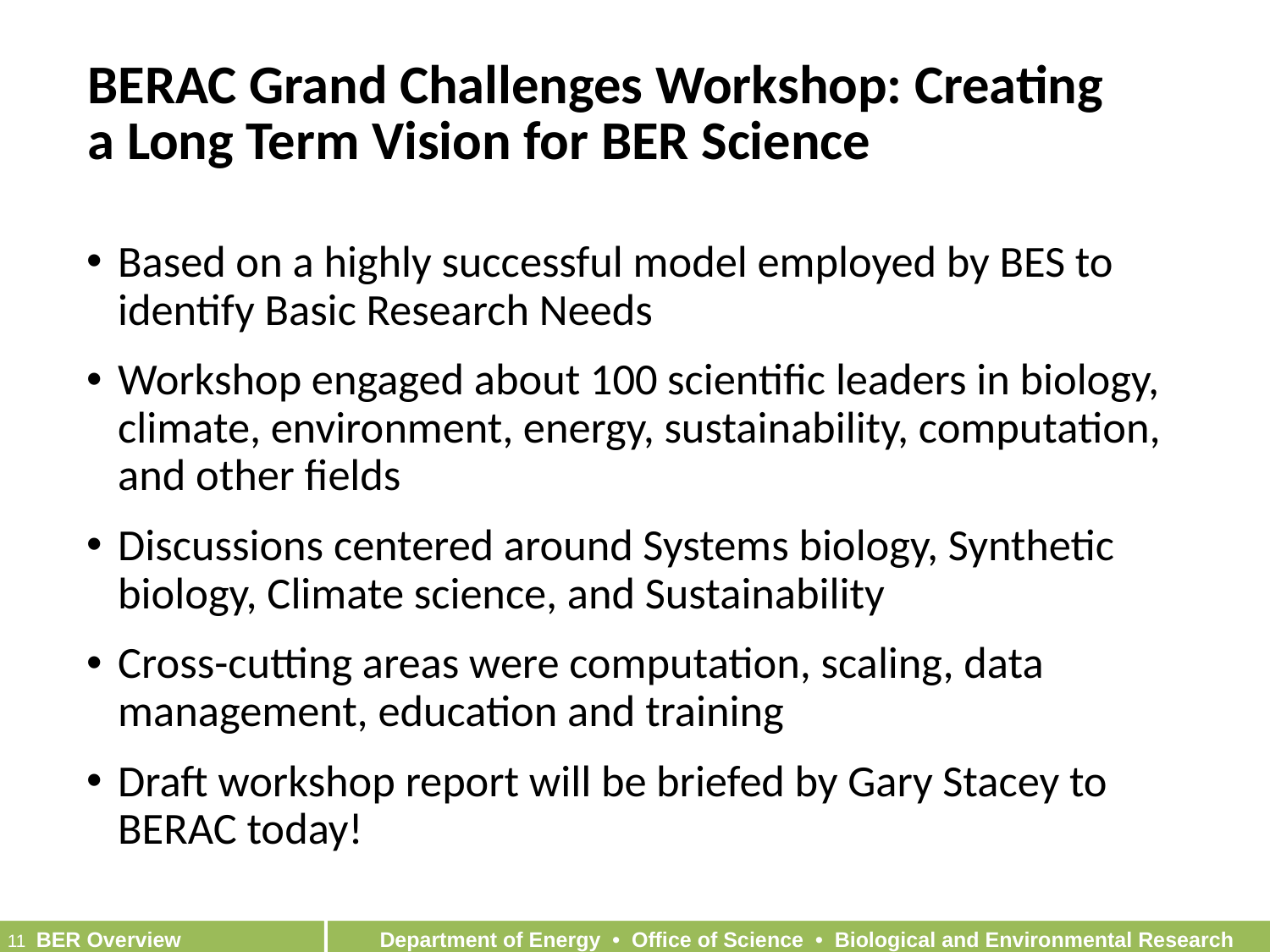

# BERAC Grand Challenges Workshop: Creating a Long Term Vision for BER Science
Based on a highly successful model employed by BES to  identify Basic Research Needs
Workshop engaged about 100 scientific leaders in biology, climate, environment, energy, sustainability, computation, and other fields
Discussions centered around Systems biology, Synthetic biology, Climate science, and Sustainability
Cross-cutting areas were computation, scaling, data management, education and training
Draft workshop report will be briefed by Gary Stacey to BERAC today!